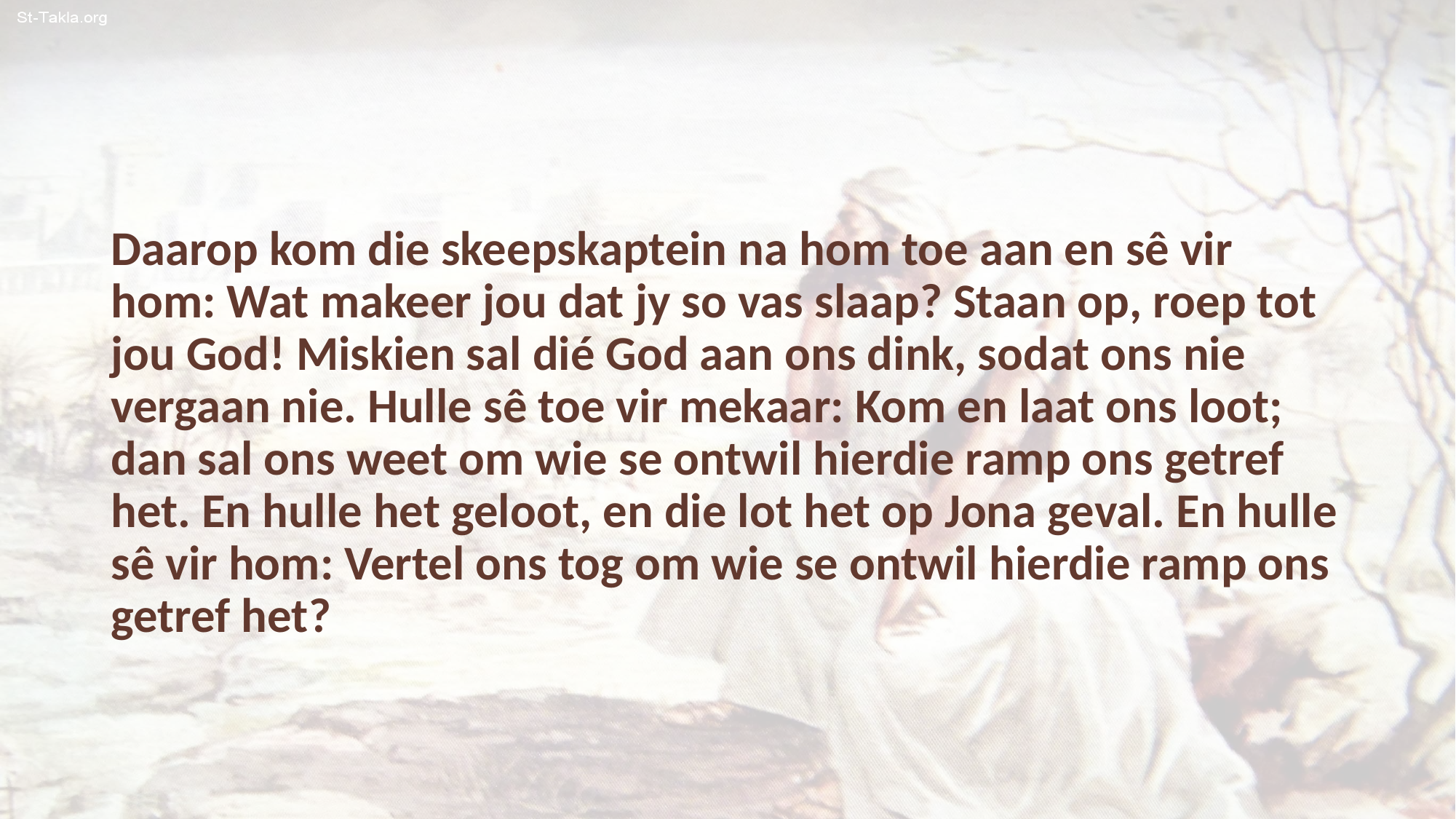

Daarop kom die skeepskaptein na hom toe aan en sê vir hom: Wat makeer jou dat jy so vas slaap? Staan op, roep tot jou God! Miskien sal dié God aan ons dink, sodat ons nie vergaan nie. Hulle sê toe vir mekaar: Kom en laat ons loot; dan sal ons weet om wie se ontwil hierdie ramp ons getref het. En hulle het geloot, en die lot het op Jona geval. En hulle sê vir hom: Vertel ons tog om wie se ontwil hierdie ramp ons getref het?